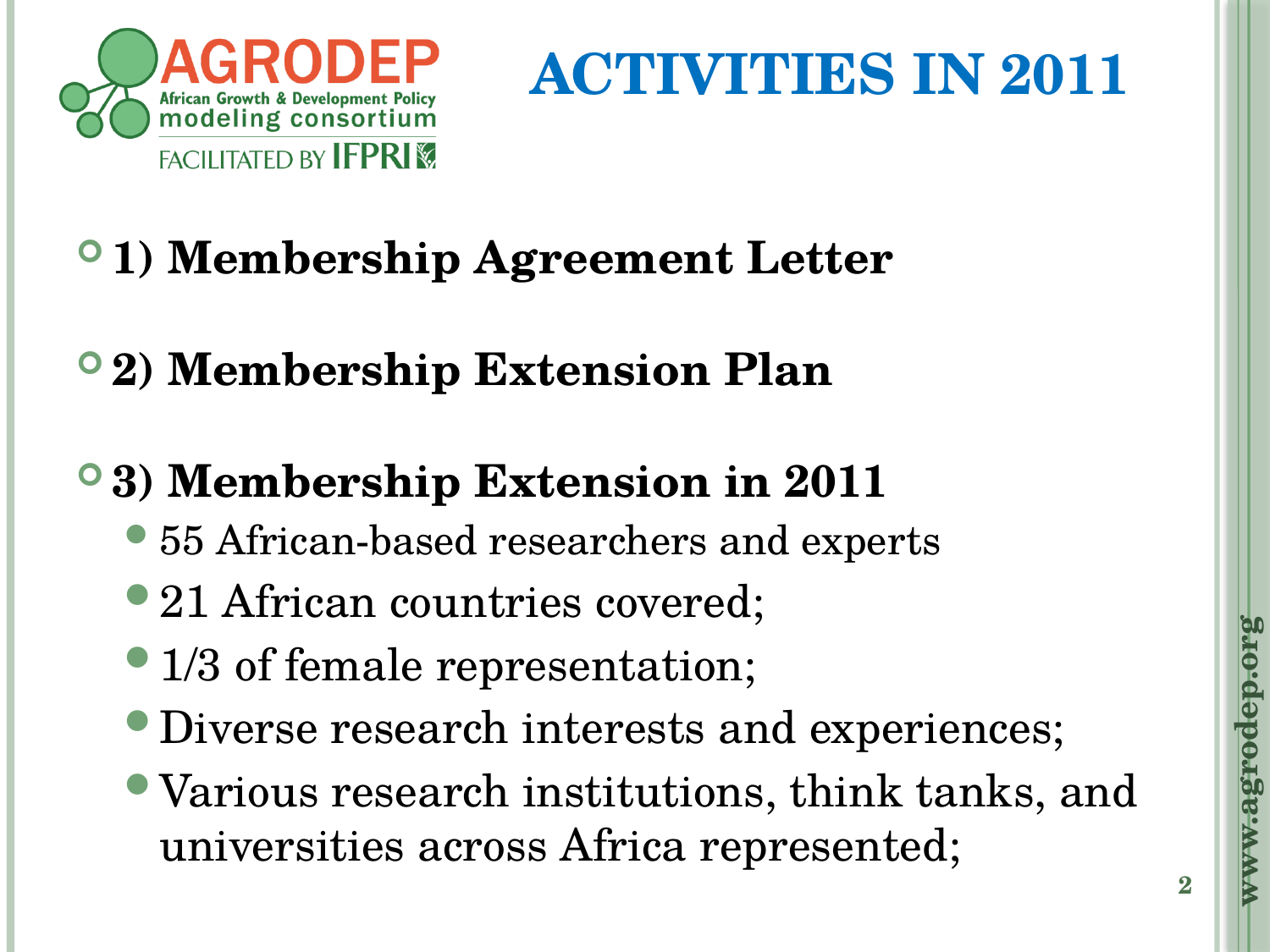

# Activities in 2011
1) Membership Agreement Letter

2) Membership Extension Plan

3) Membership Extension in 2011
55 African-based researchers and experts
21 African countries covered;
1/3 of female representation;
Diverse research interests and experiences;
Various research institutions, think tanks, and universities across Africa represented;
www.agrodep.org
2